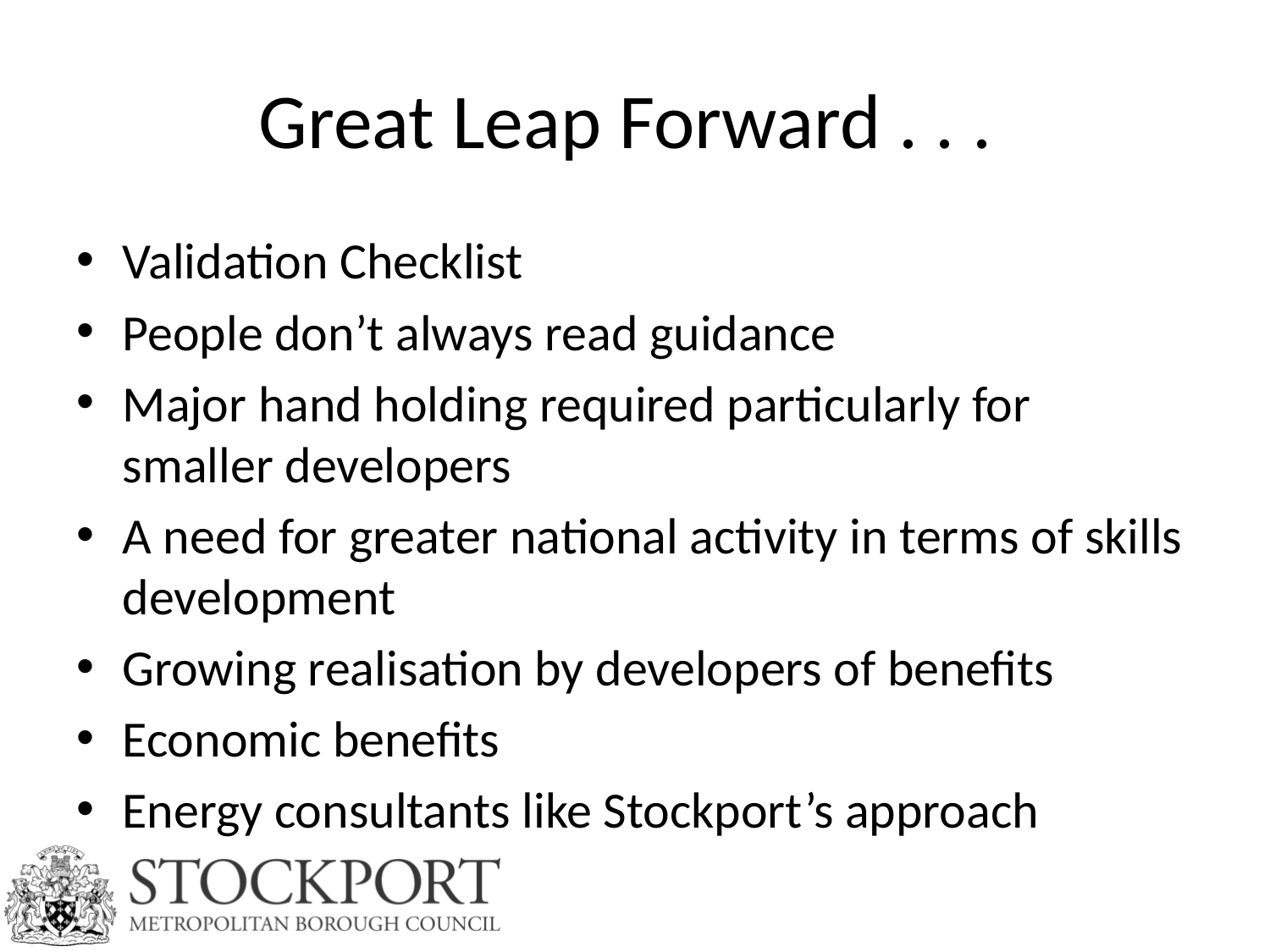

# Great Leap Forward . . .
Validation Checklist
People don’t always read guidance
Major hand holding required particularly for smaller developers
A need for greater national activity in terms of skills development
Growing realisation by developers of benefits
Economic benefits
Energy consultants like Stockport’s approach